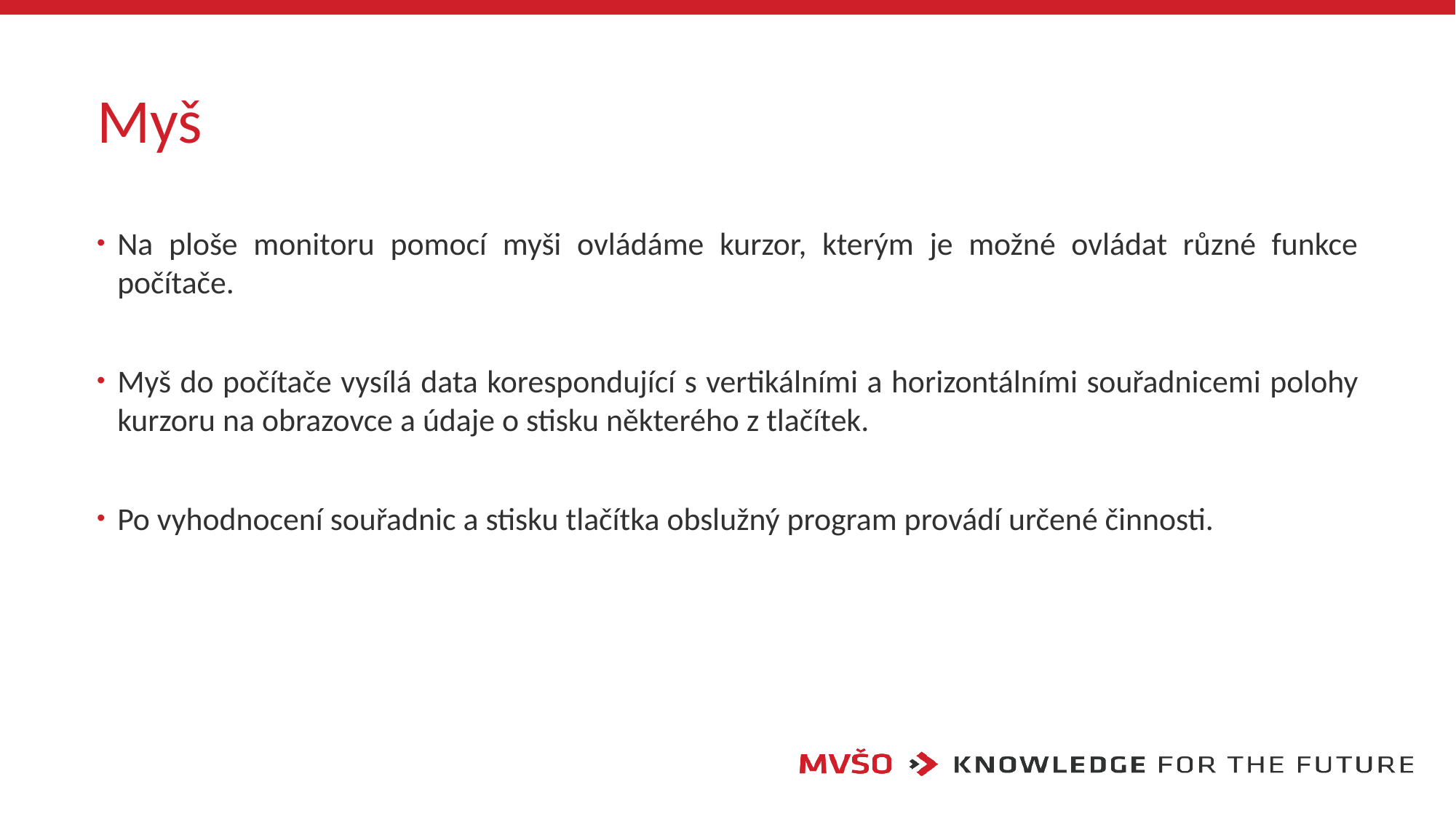

# Myš
Na ploše monitoru pomocí myši ovládáme kurzor, kterým je možné ovládat různé funkce počítače.

Myš do počítače vysílá data korespondující s vertikálními a horizontálními souřadnicemi polohy kurzoru na obrazovce a údaje o stisku některého z tlačítek.

Po vyhodnocení souřadnic a stisku tlačítka obslužný program provádí určené činnosti.